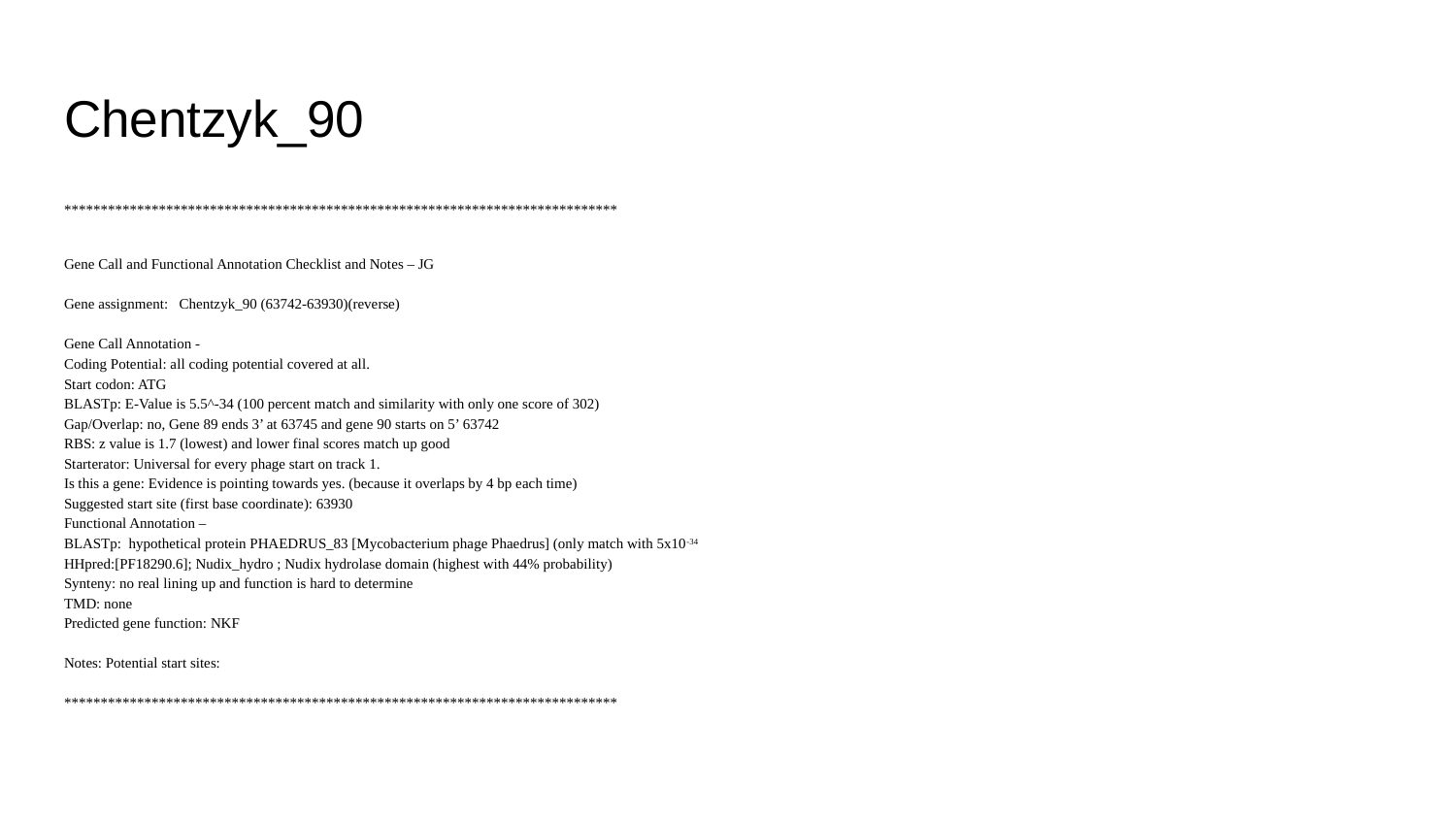

# Chentzyk_90

****************************************************************************

Gene Call and Functional Annotation Checklist and Notes – JG

Gene assignment:   Chentzyk_90 (63742-63930)(reverse)

Gene Call Annotation -
Coding Potential: all coding potential covered at all.
Start codon: ATG
BLASTp: E-Value is 5.5^-34 (100 percent match and similarity with only one score of 302)
Gap/Overlap: no, Gene 89 ends 3’ at 63745 and gene 90 starts on 5’ 63742
RBS: z value is 1.7 (lowest) and lower final scores match up good
Starterator: Universal for every phage start on track 1.
Is this a gene: Evidence is pointing towards yes. (because it overlaps by 4 bp each time)
Suggested start site (first base coordinate): 63930
Functional Annotation –
BLASTp:  hypothetical protein PHAEDRUS_83 [Mycobacterium phage Phaedrus] (only match with 5x10-34
HHpred:[PF18290.6]; Nudix_hydro ; Nudix hydrolase domain (highest with 44% probability)
Synteny: no real lining up and function is hard to determine
TMD: none
Predicted gene function: NKF

Notes: Potential start sites:

****************************************************************************